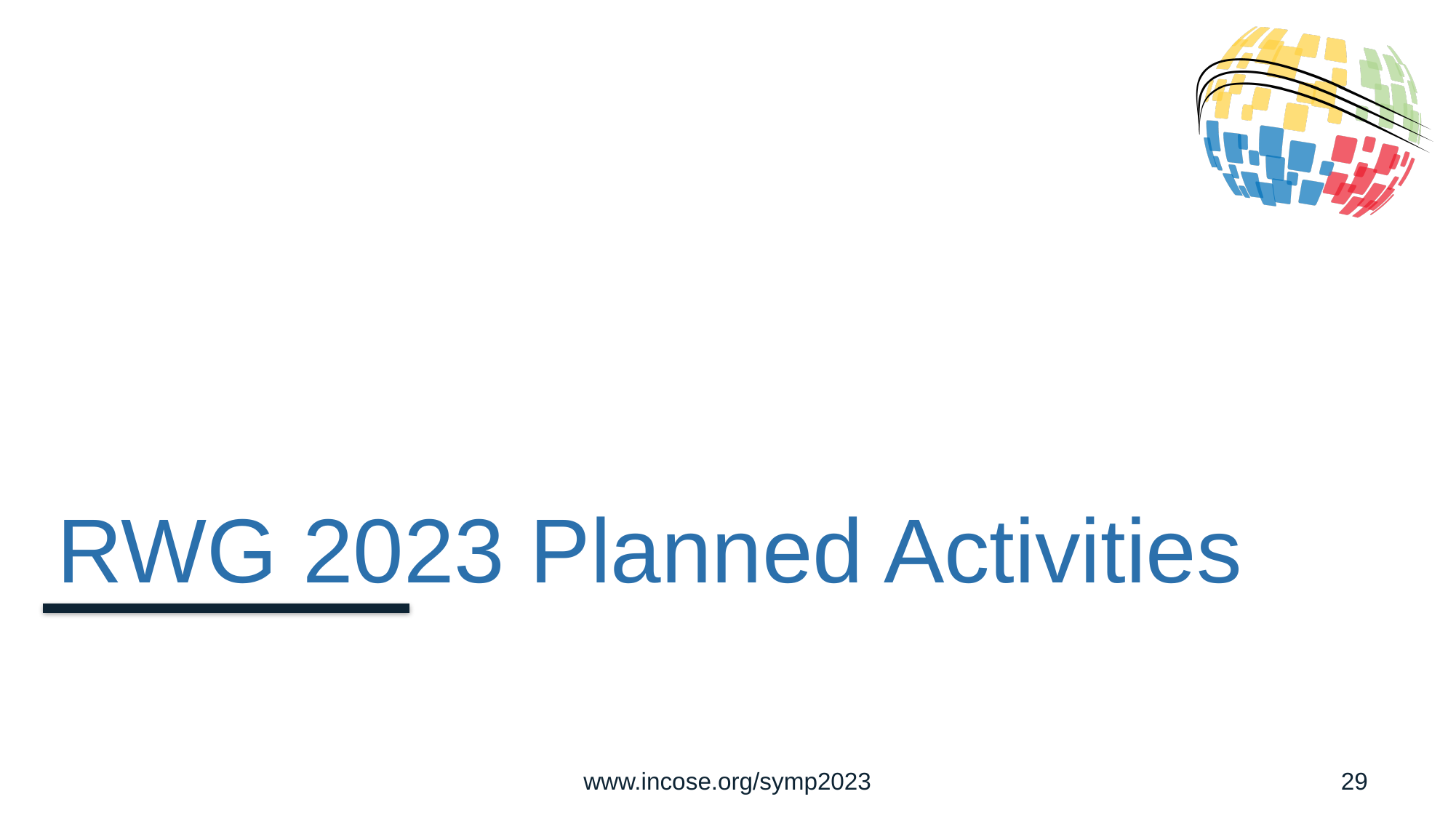

# RWG 2023 Planned Activities
www.incose.org/symp2023
29